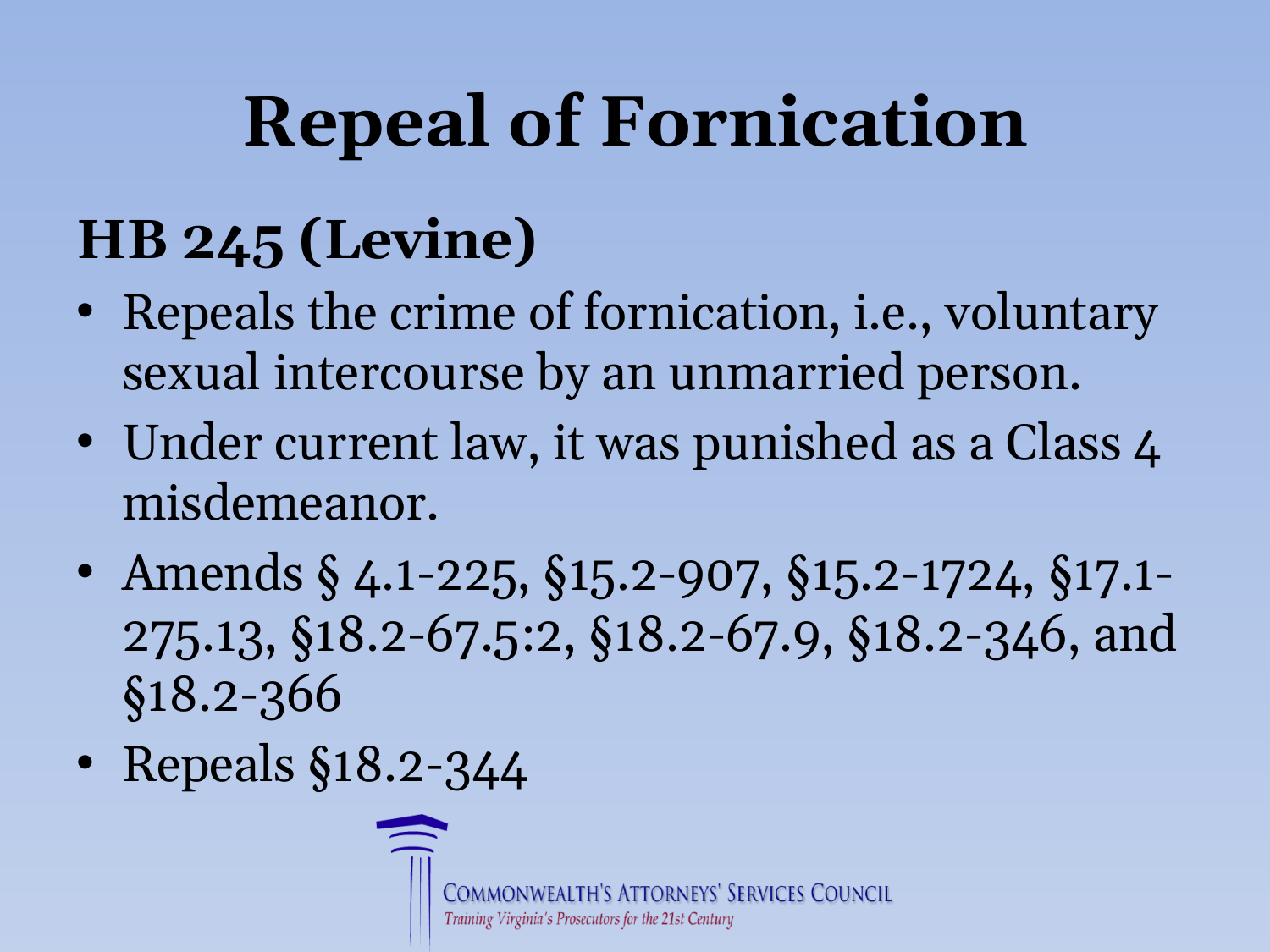

# Repeal of Fornication
HB 245 (Levine)
Repeals the crime of fornication, i.e., voluntary sexual intercourse by an unmarried person.
Under current law, it was punished as a Class 4 misdemeanor.
Amends § 4.1-225, §15.2-907, §15.2-1724, §17.1-275.13, §18.2-67.5:2, §18.2-67.9, §18.2-346, and §18.2-366
Repeals §18.2-344